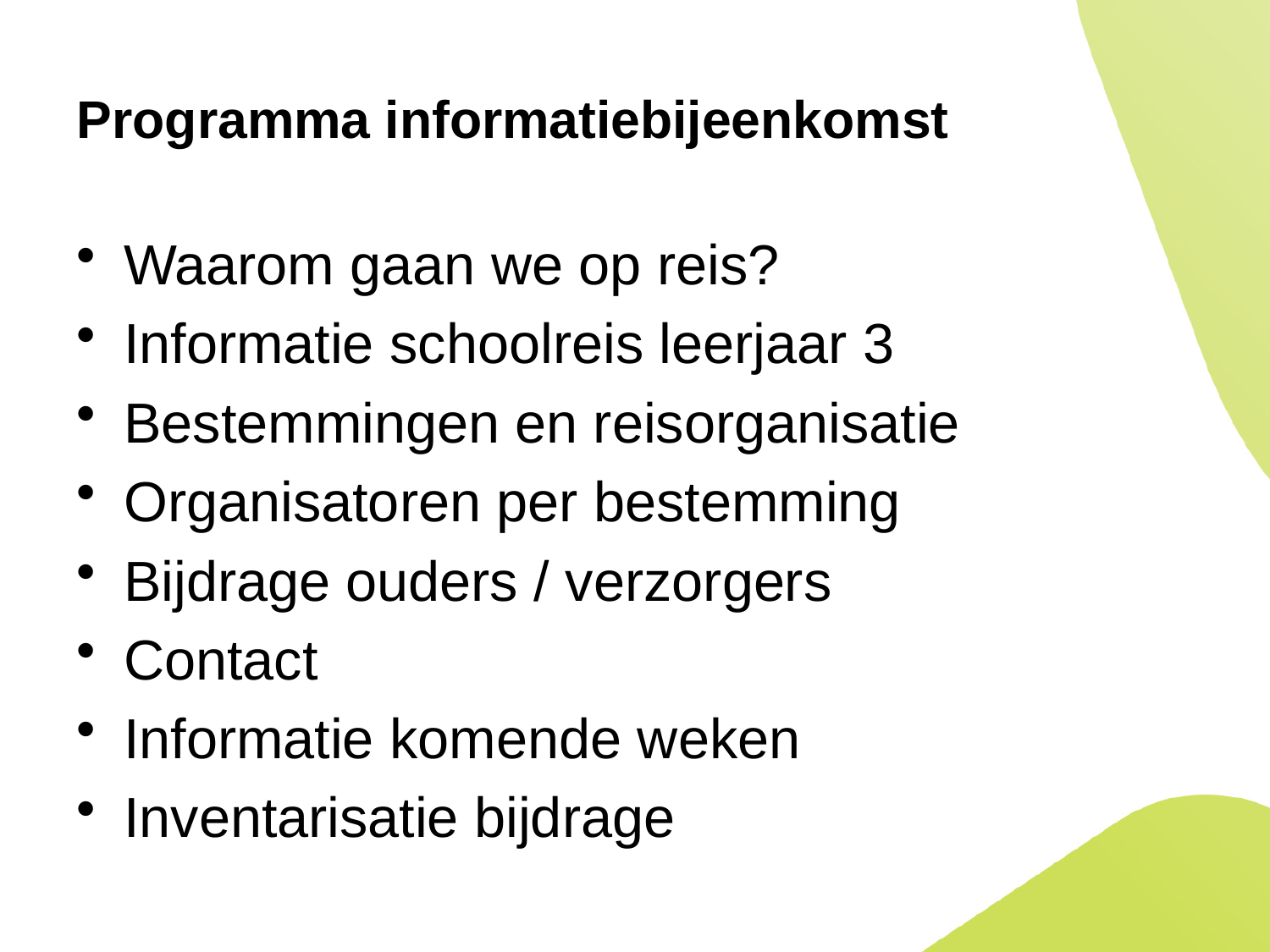

# Programma informatiebijeenkomst
Waarom gaan we op reis?
Informatie schoolreis leerjaar 3
Bestemmingen en reisorganisatie
Organisatoren per bestemming
Bijdrage ouders / verzorgers
Contact
Informatie komende weken
Inventarisatie bijdrage